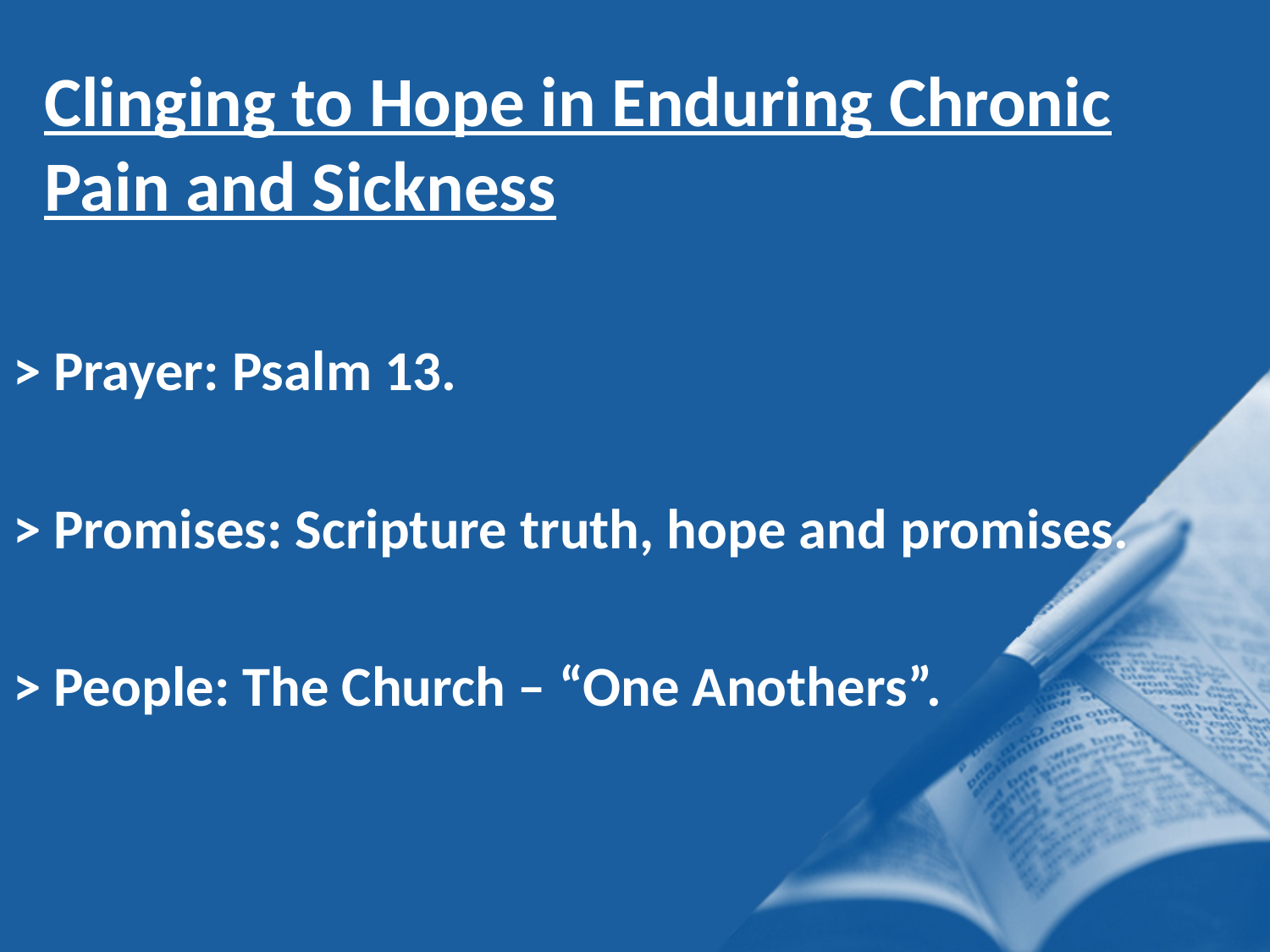

Clinging to Hope in Enduring Chronic Pain and Sickness
> Prayer: Psalm 13.

> Promises: Scripture truth, hope and promises.

> People: The Church – “One Anothers”.